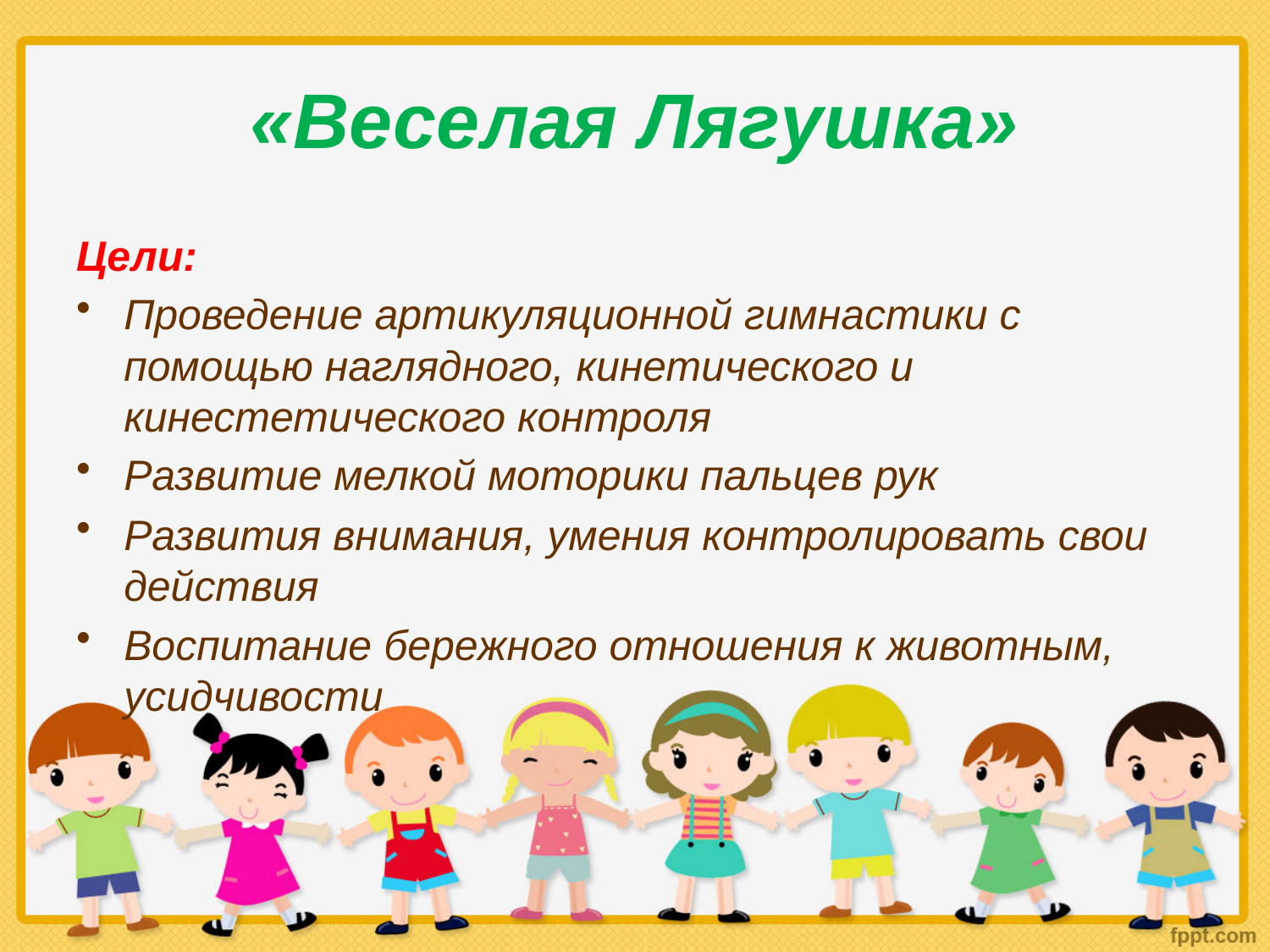

# «Веселая Лягушка»
Цели:
Проведение артикуляционной гимнастики с помощью наглядного, кинетического и кинестетического контроля
Развитие мелкой моторики пальцев рук
Развития внимания, умения контролировать свои действия
Воспитание бережного отношения к животным, усидчивости